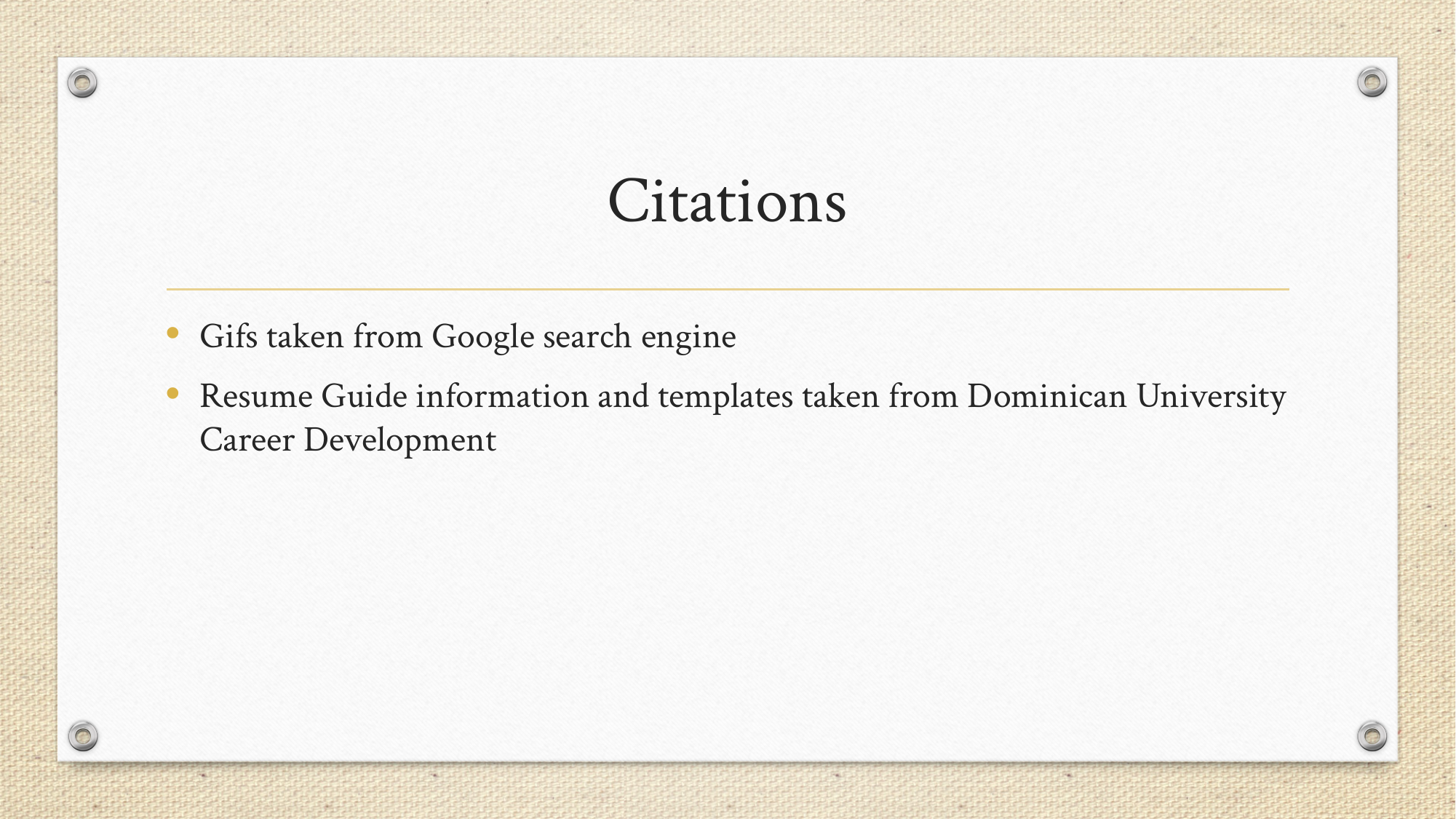

# Citations
Gifs taken from Google search engine
Resume Guide information and templates taken from Dominican University Career Development